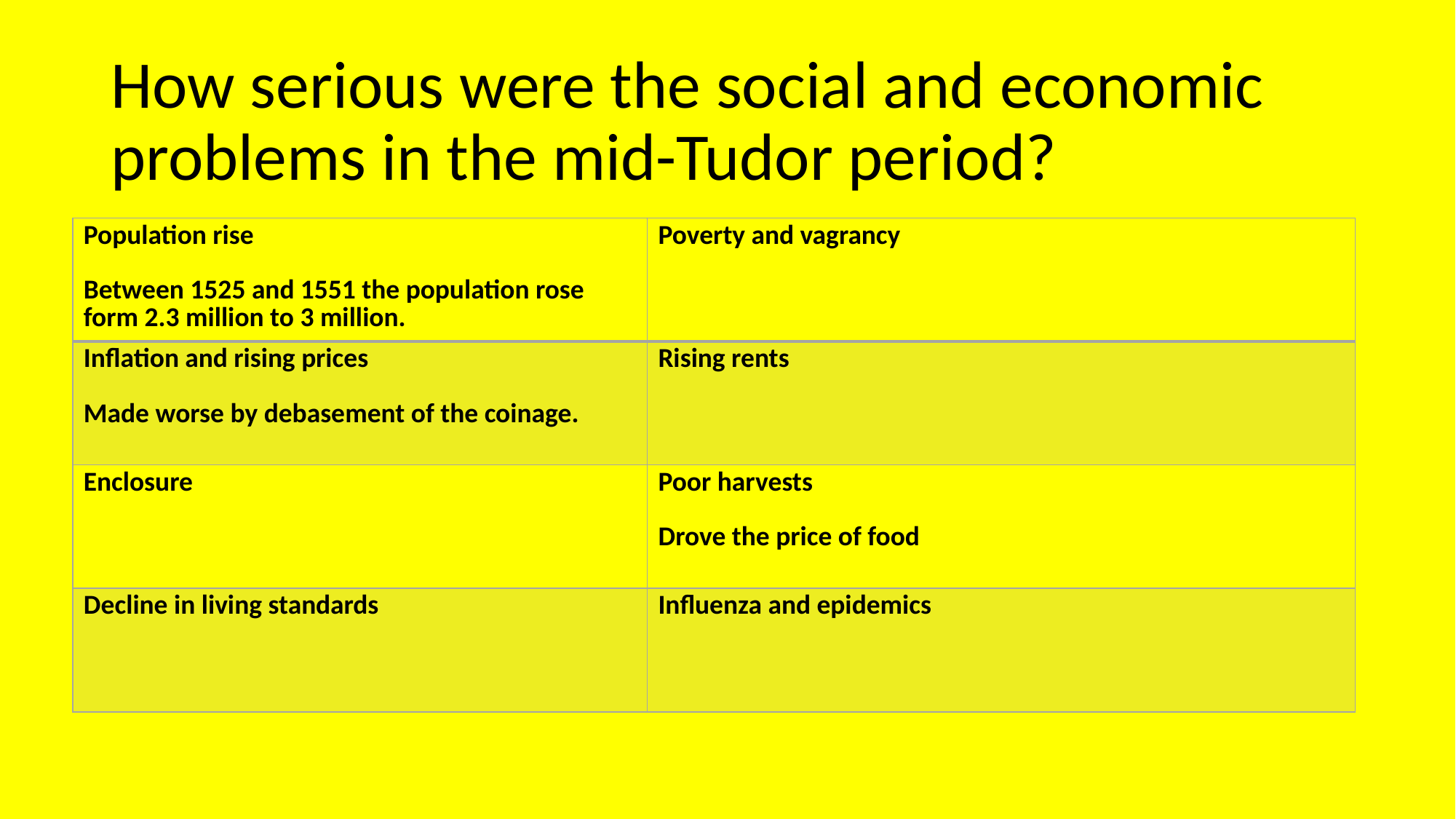

# How serious were the social and economic problems in the mid-Tudor period?
| Population rise Between 1525 and 1551 the population rose form 2.3 million to 3 million. | Poverty and vagrancy |
| --- | --- |
| Inflation and rising prices Made worse by debasement of the coinage. | Rising rents |
| Enclosure | Poor harvests Drove the price of food |
| Decline in living standards | Influenza and epidemics |